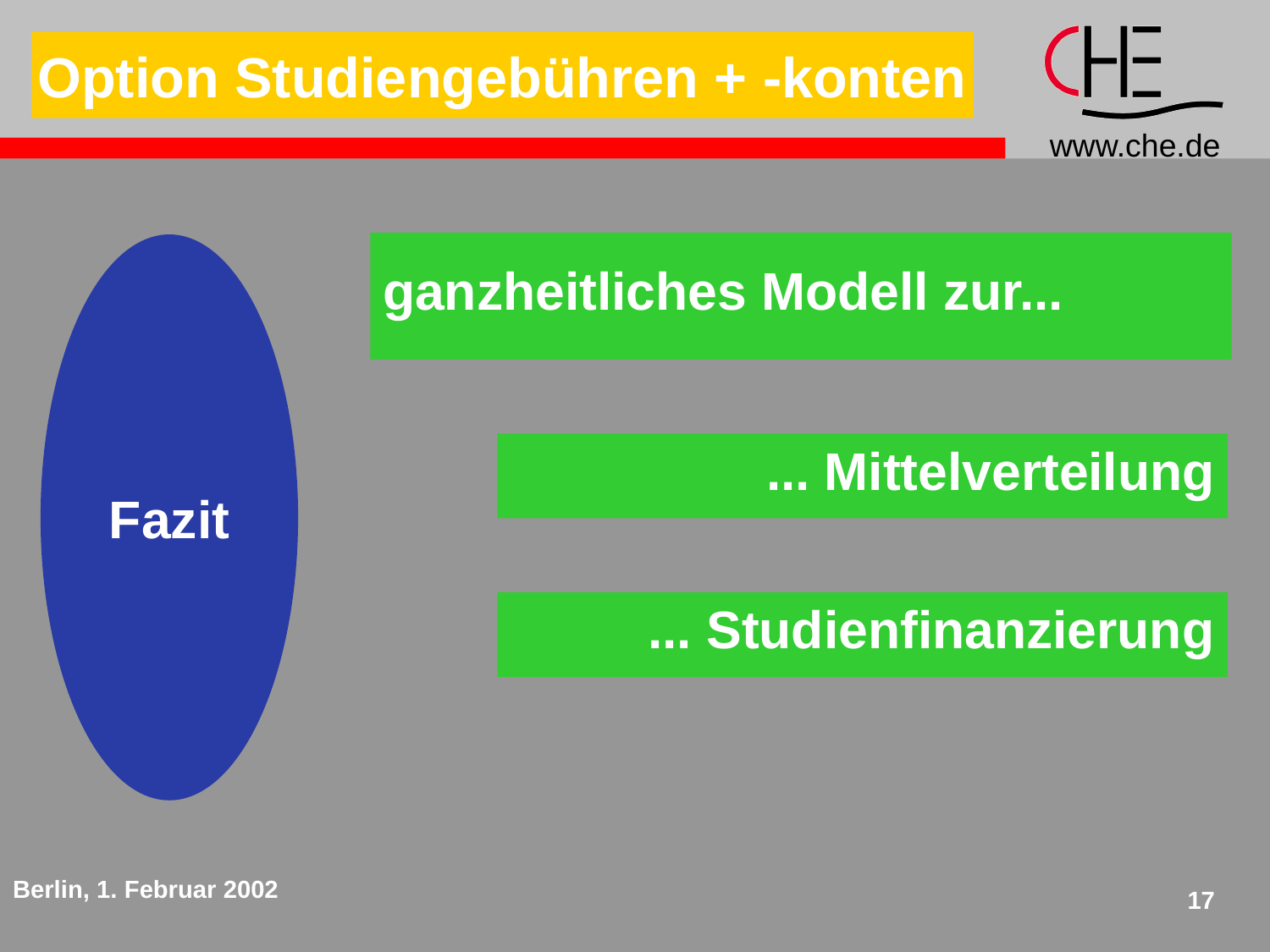

Option Studiengebühren + -konten
ganzheitliches Modell zur...
Fazit
... Mittelverteilung
... Studienfinanzierung
Berlin, 1. Februar 2002
17